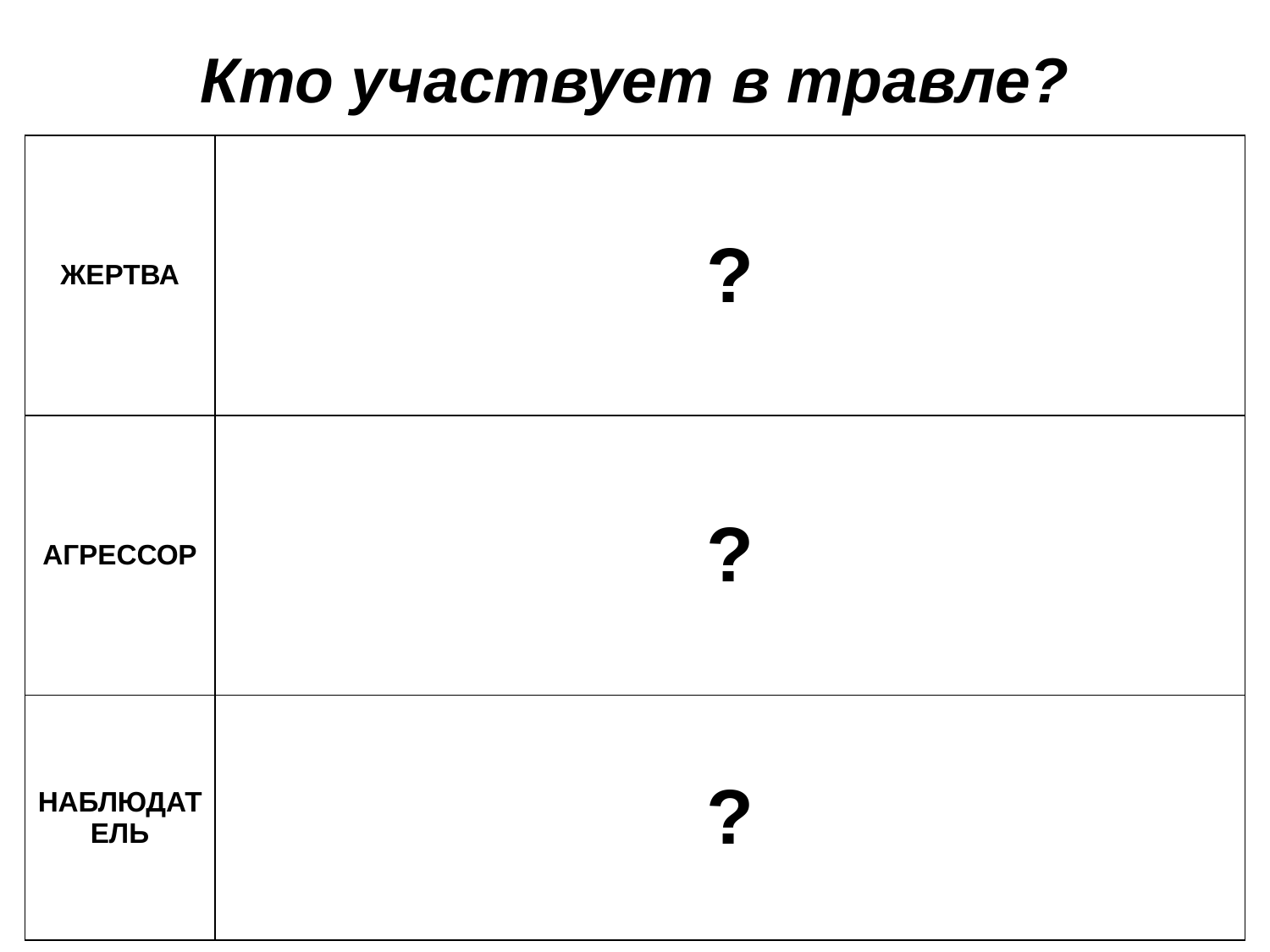

# Кто участвует в травле?
| ЖЕРТВА | ? |
| --- | --- |
| АГРЕССОР | ? |
| НАБЛЮДАТЕЛЬ | ? |